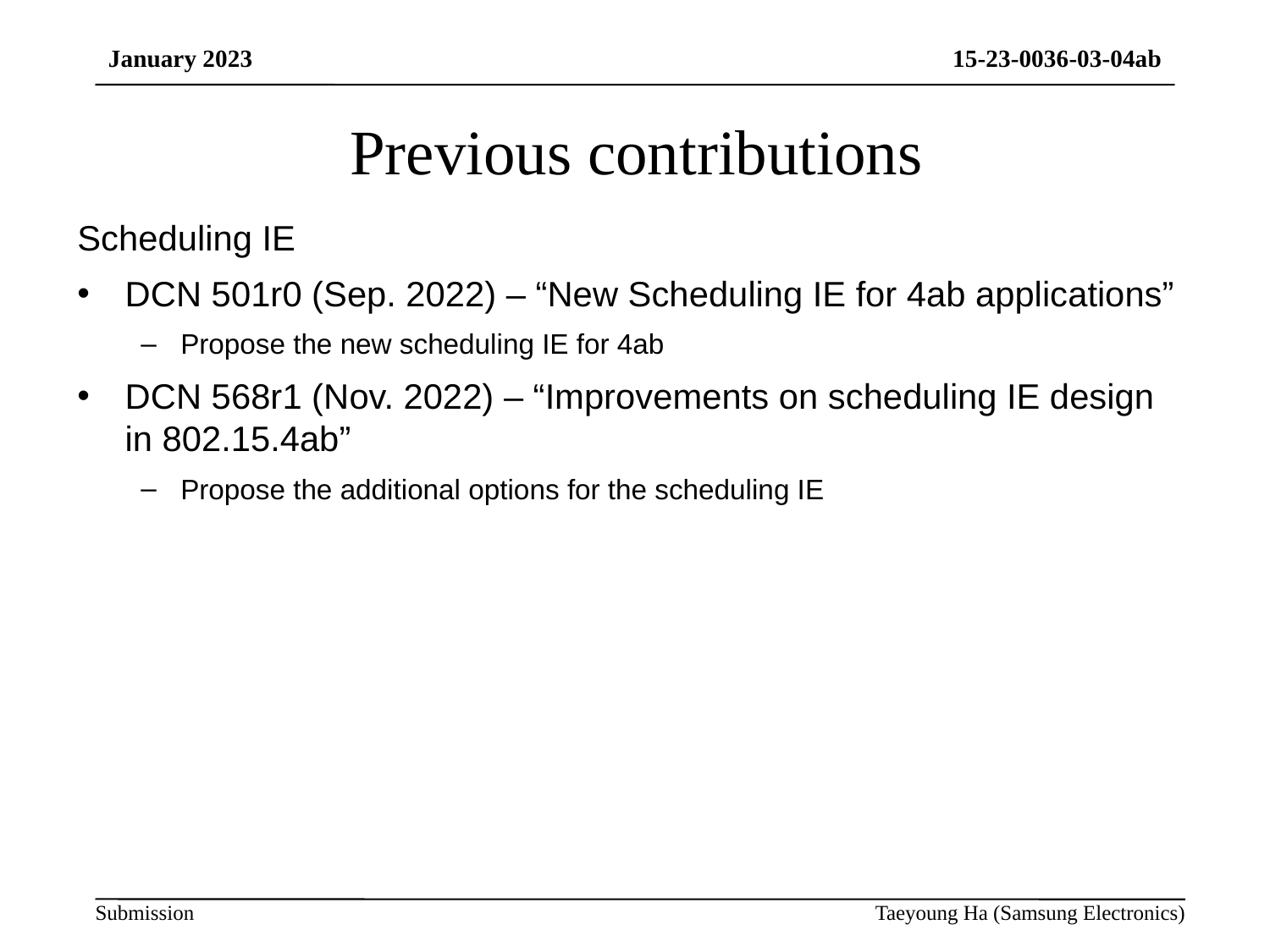

# Previous contributions
Scheduling IE
DCN 501r0 (Sep. 2022) – “New Scheduling IE for 4ab applications”
Propose the new scheduling IE for 4ab
DCN 568r1 (Nov. 2022) – “Improvements on scheduling IE design in 802.15.4ab”
Propose the additional options for the scheduling IE